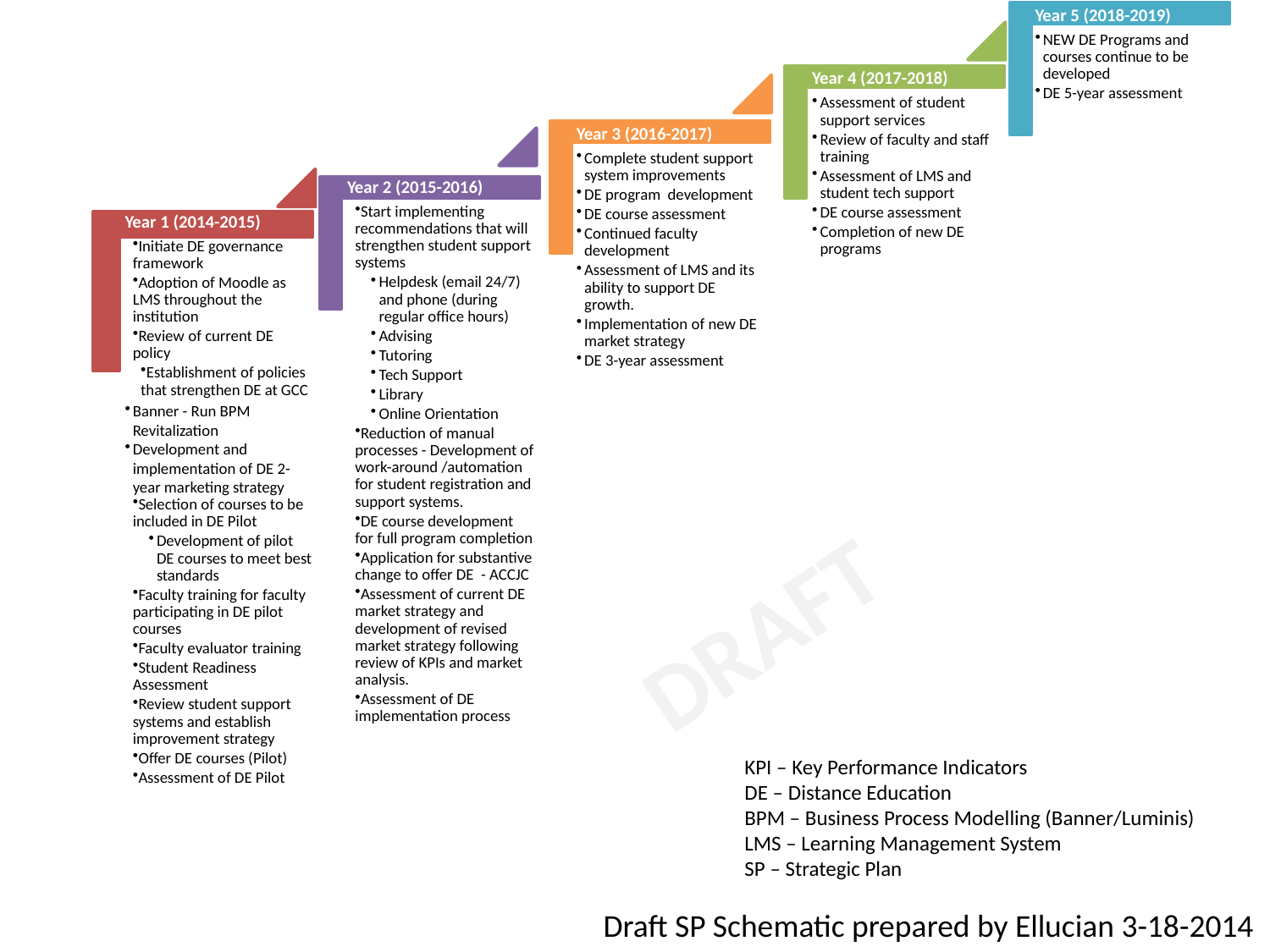

Year 1 (2014-2015)
Initiate DE governance framework
Adoption of Moodle as LMS throughout the institution
Review of current DE policy
Establishment of policies that strengthen DE at GCC
Banner - Run BPM Revitalization
Development and implementation of DE 2-year marketing strategy
Selection of courses to be included in DE Pilot
Development of pilot DE courses to meet best standards
Faculty training for faculty participating in DE pilot courses
Faculty evaluator training
Student Readiness Assessment
Review student support systems and establish improvement strategy
Offer DE courses (Pilot)
Assessment of DE Pilot

Year 2 (2015-2016)
Start implementing recommendations that will strengthen student support  systems
Helpdesk (email 24/7) and phone (during regular office hours)
Advising
Tutoring
Tech Support
Library
Online Orientation
Reduction of manual processes - Development of work-around /automation for student registration and support systems.
DE course development for full program completion
Application for substantive change to offer DE  - ACCJC
Assessment of current DE market strategy and development of revised market strategy following review of KPIs and market analysis.
Assessment of DE implementation process
Year 3 (2016-2017)
Complete student support system improvements
DE program  development
DE course assessment
Continued faculty development
Assessment of LMS and its ability to support DE growth.
Implementation of new DE market strategy
DE 3-year assessment

Year 4 (2017-2018)
Assessment of student support services
Review of faculty and staff training
Assessment of LMS and student tech support
DE course assessment
Completion of new DE programs
Year 5 (2018-2019)
NEW DE Programs and courses continue to be developed
DE 5-year assessment
DRAFT
KPI – Key Performance Indicators
DE – Distance Education
BPM – Business Process Modelling (Banner/Luminis)
LMS – Learning Management System
SP – Strategic Plan
Draft SP Schematic prepared by Ellucian 3-18-2014